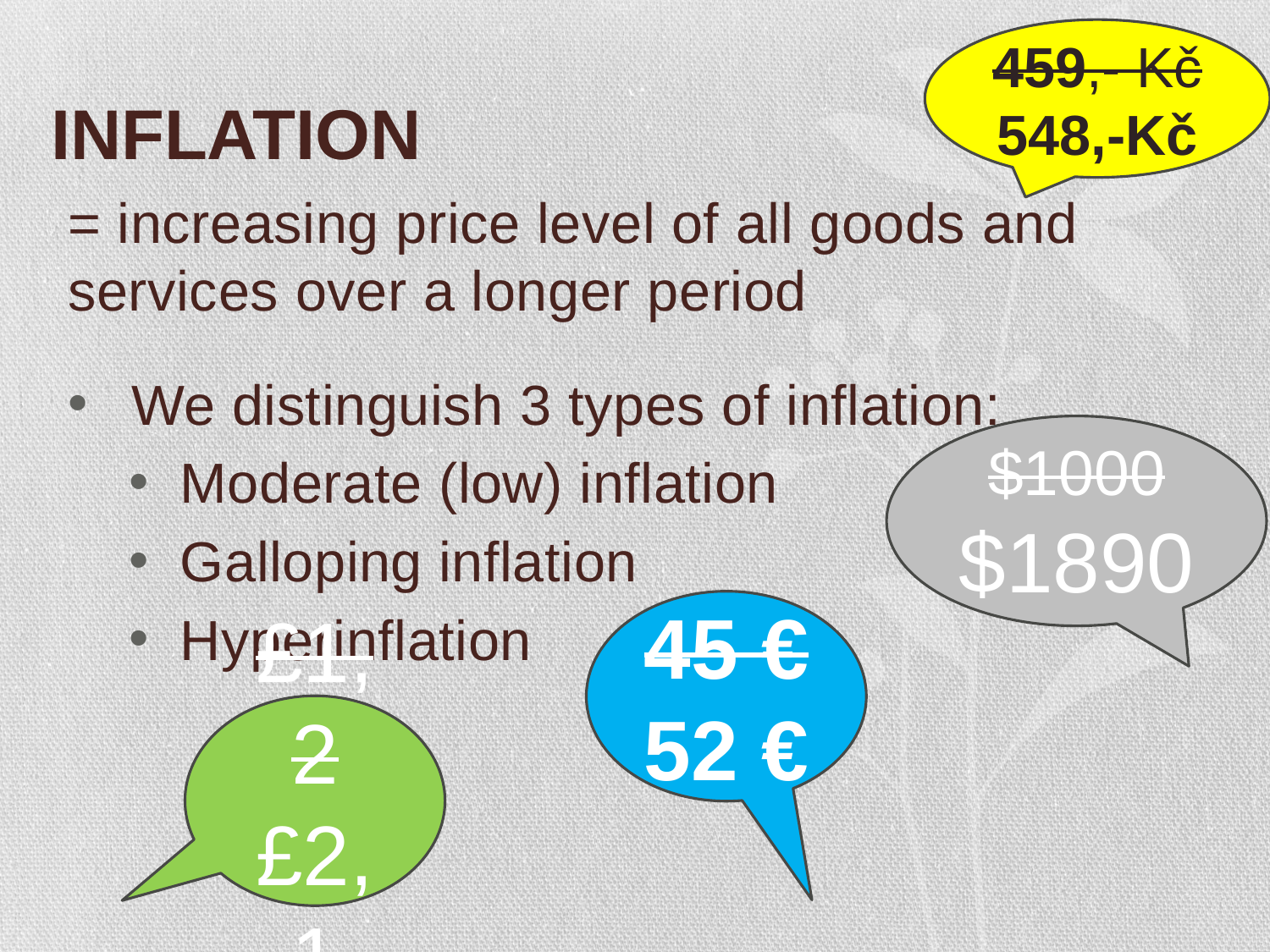

459,- Kč
548,-Kč
# INFLATION
= increasing price level of all goods and services over a longer period

We distinguish 3 types of inflation:
Moderate (low) inflation
Galloping inflation
Hyperinflation

$1000
$1890
45 €
52 €
£1,2
£2,1